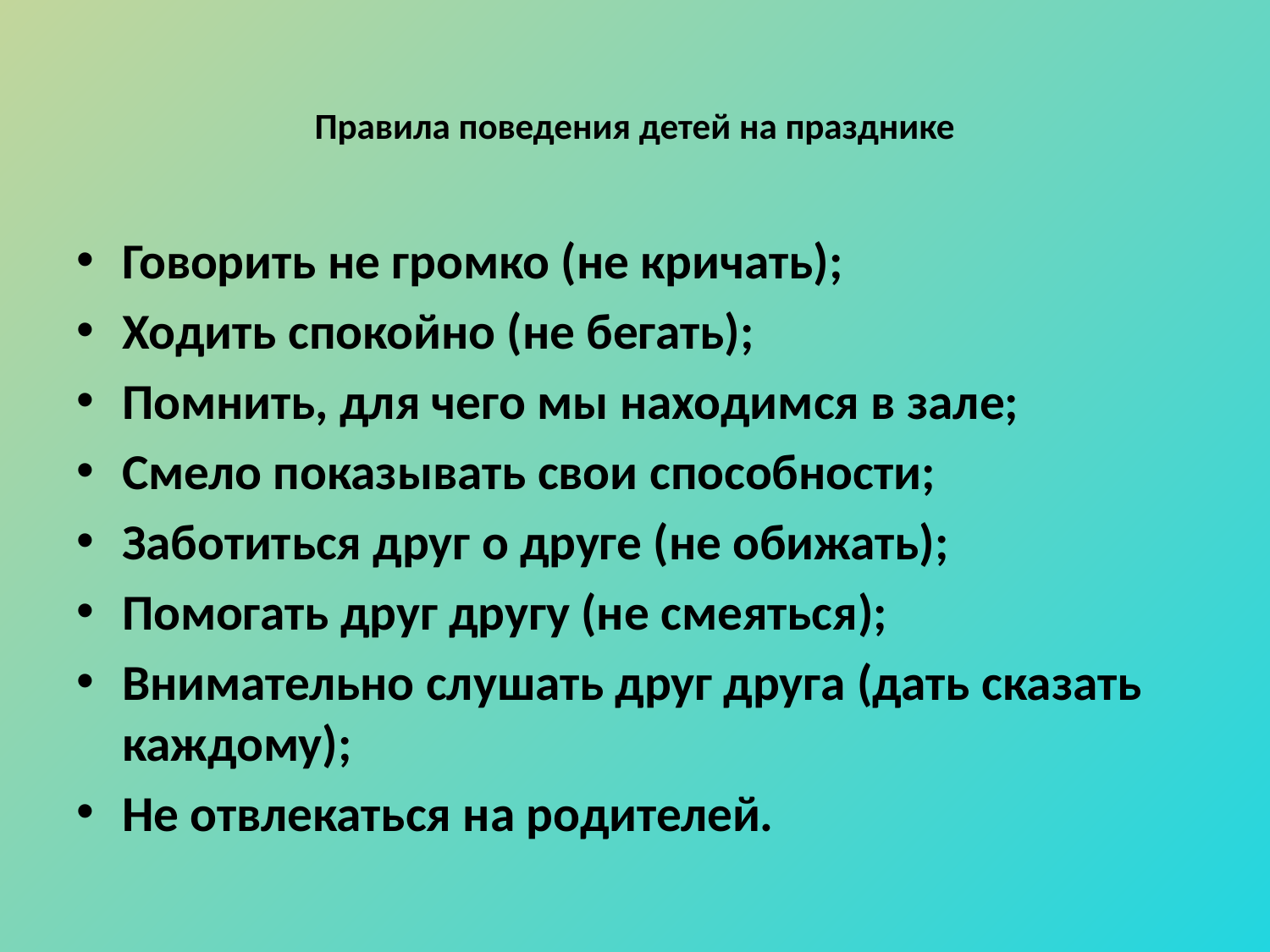

# Правила поведения детей на празднике
Говорить не громко (не кричать);
Ходить спокойно (не бегать);
Помнить, для чего мы находимся в зале;
Смело показывать свои способности;
Заботиться друг о друге (не обижать);
Помогать друг другу (не смеяться);
Внимательно слушать друг друга (дать сказать каждому);
Не отвлекаться на родителей.